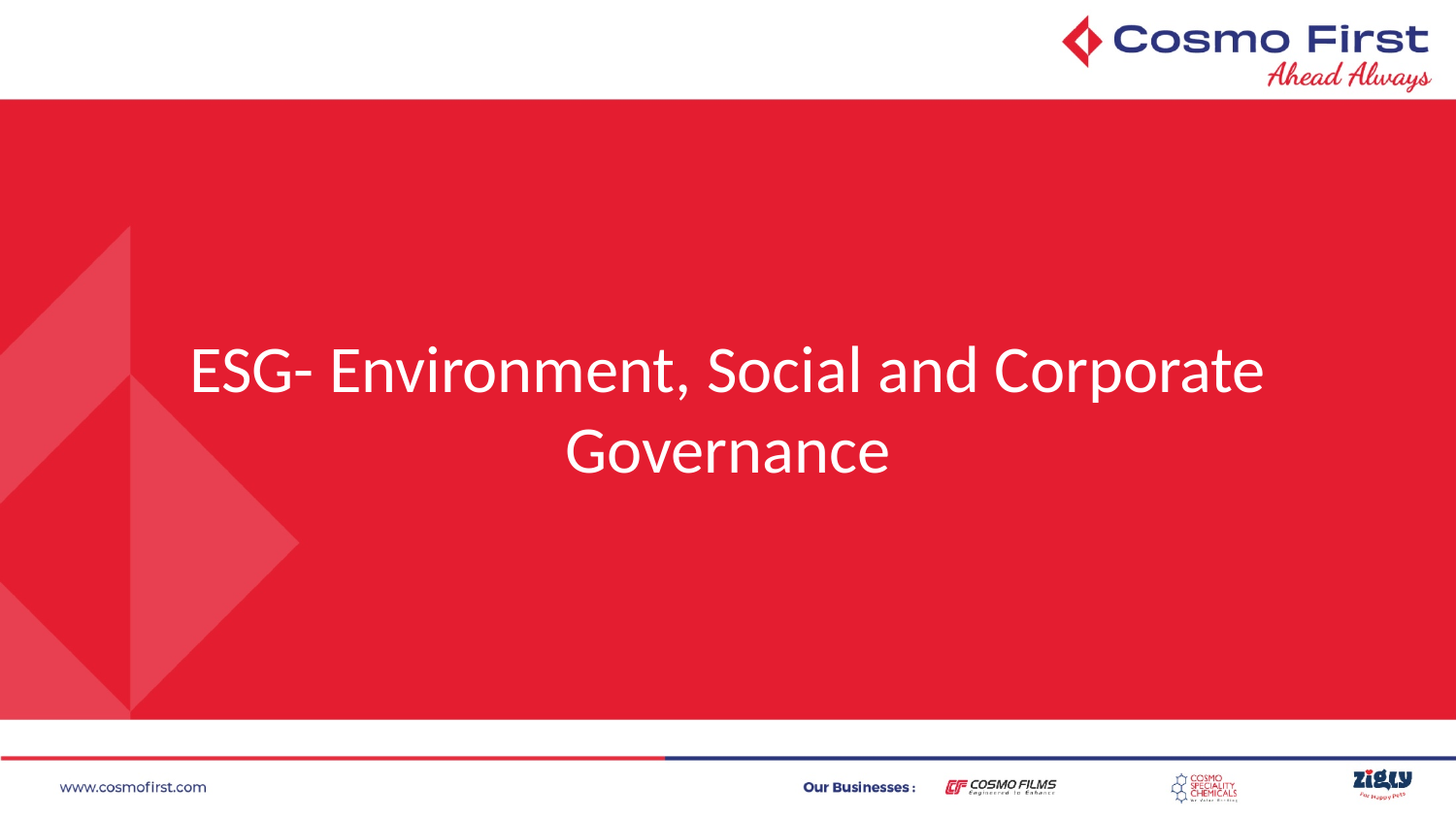

# ESG- Environment, Social and Corporate Governance